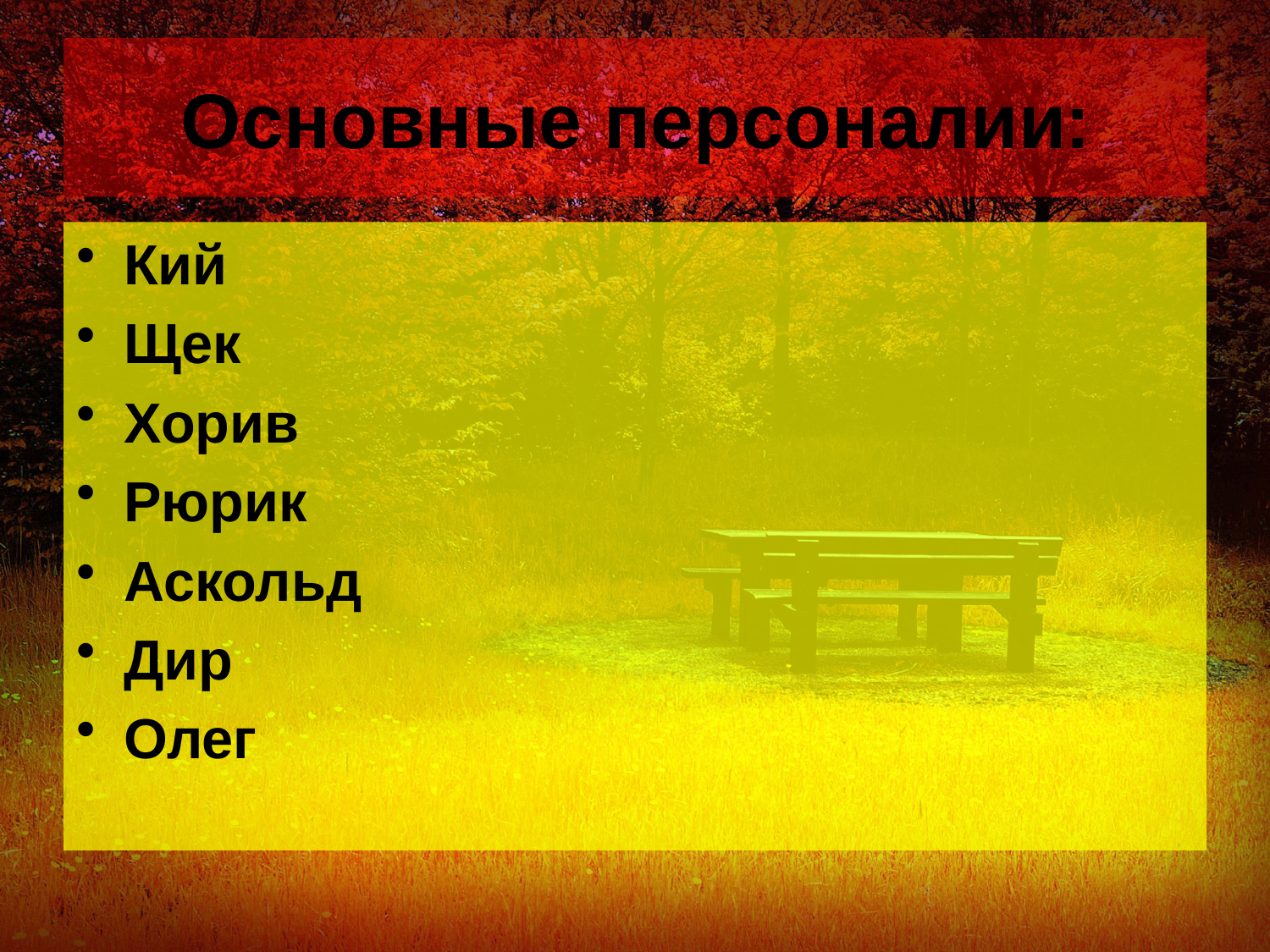

# Основные персоналии:
Кий
Щек
Хорив
Рюрик
Аскольд
Дир
Олег